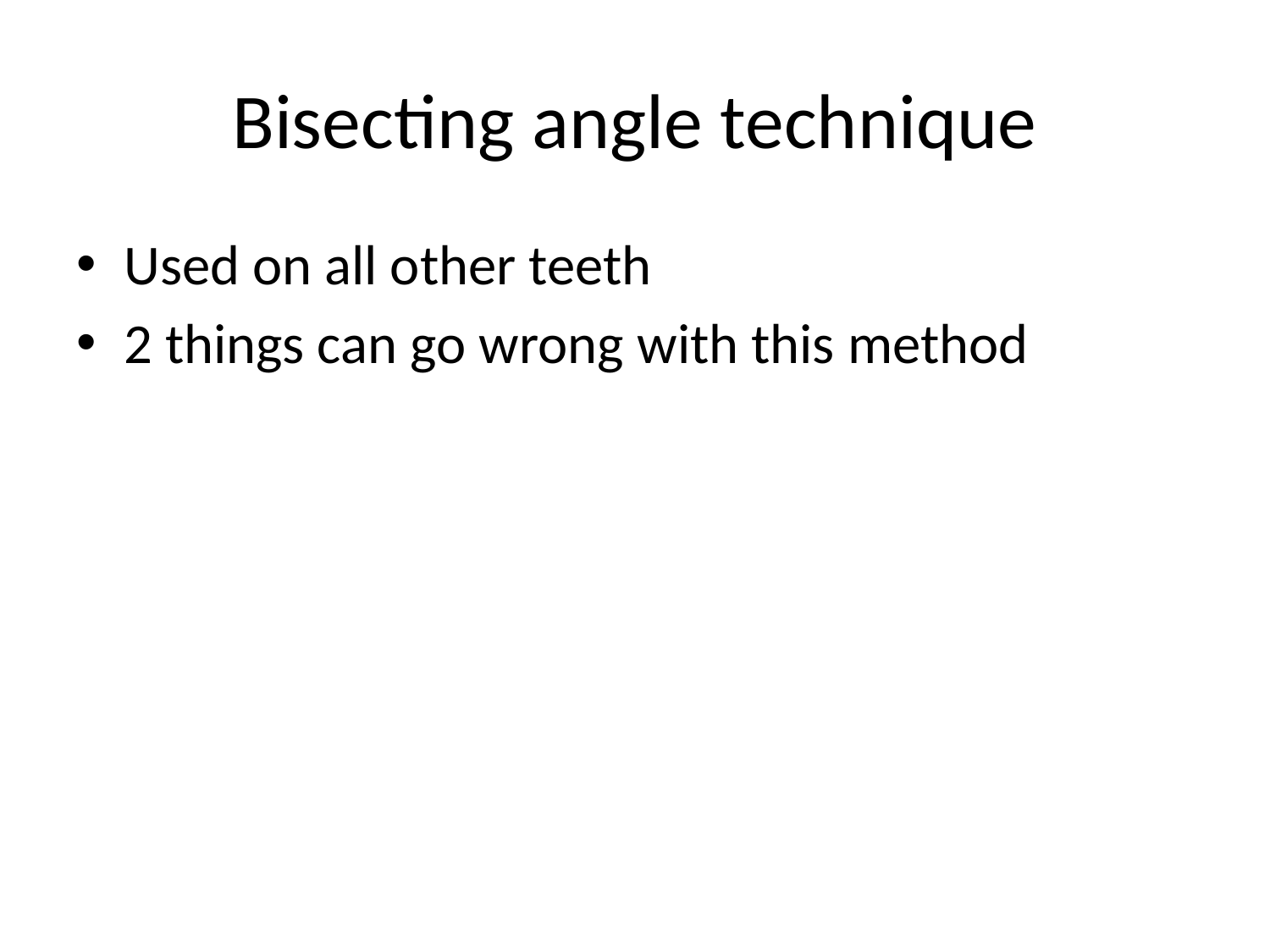

# Bisecting angle technique
Used on all other teeth
2 things can go wrong with this method